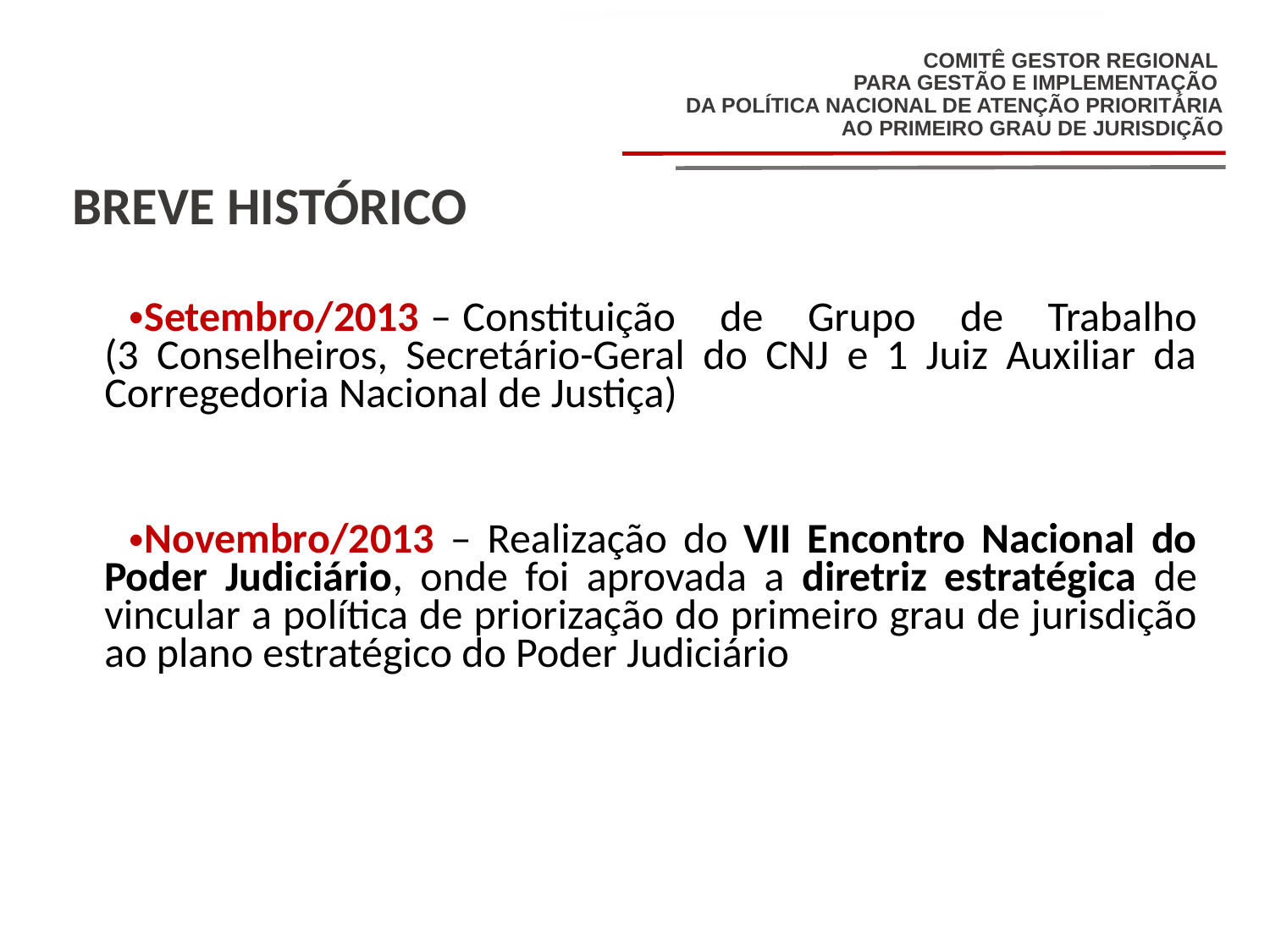

BREVE HISTÓRICO

Setembro/2013 – Constituição    de    Grupo    de    Trabalho (3 Conselheiros, Secretário-Geral do CNJ e 1 Juiz Auxiliar da Corregedoria Nacional de Justiça)

Novembro/2013 – Realização do VII Encontro Nacional do Poder Judiciário, onde foi aprovada a diretriz estratégica de vincular a política de priorização do primeiro grau de jurisdição ao plano estratégico do Poder Judiciário